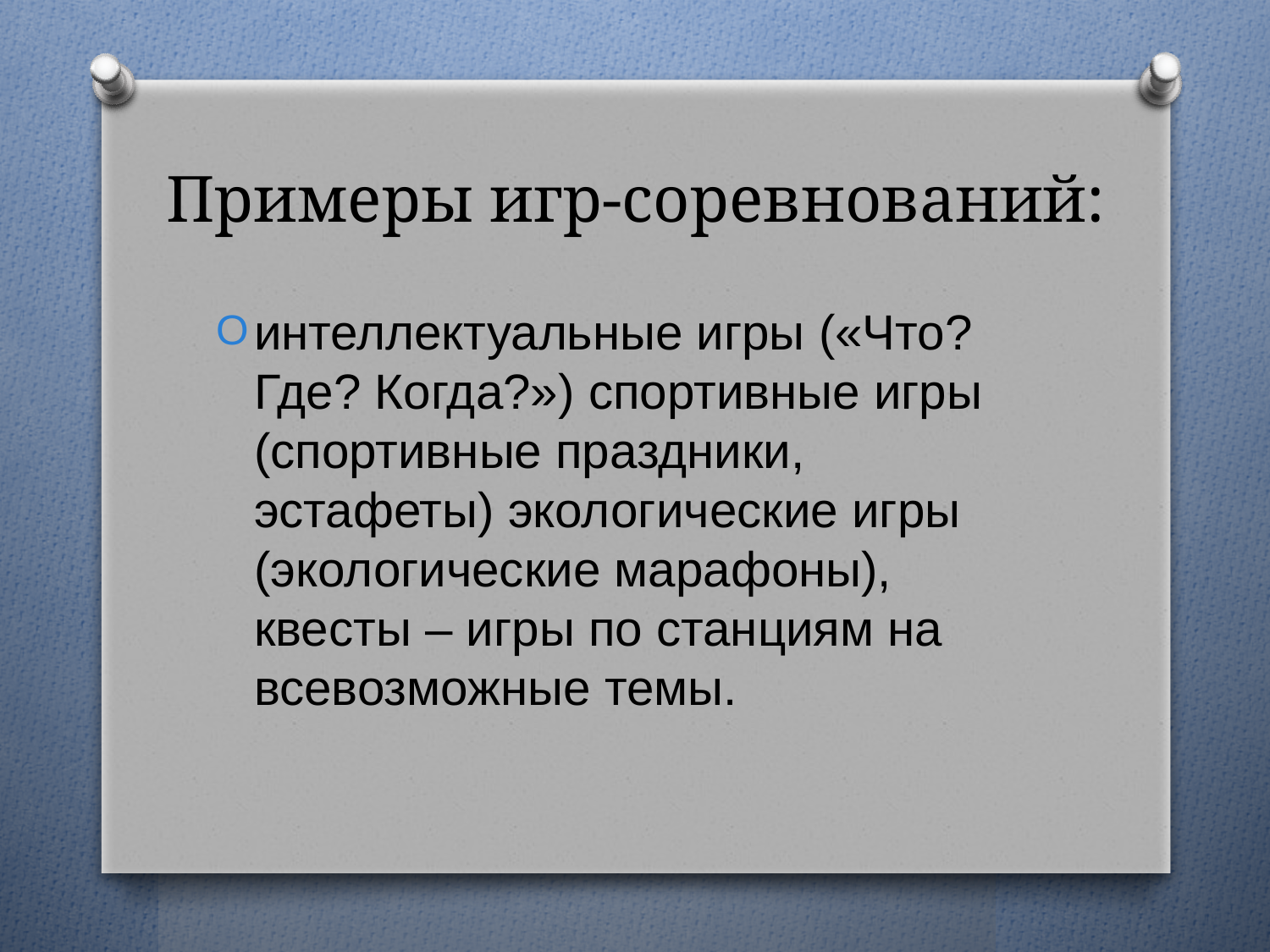

# Примеры игр-соревнований:
интеллектуальные игры («Что? Где? Когда?») спортивные игры (спортивные праздники, эстафеты) экологические игры (экологические марафоны), квесты – игры по станциям на всевозможные темы.